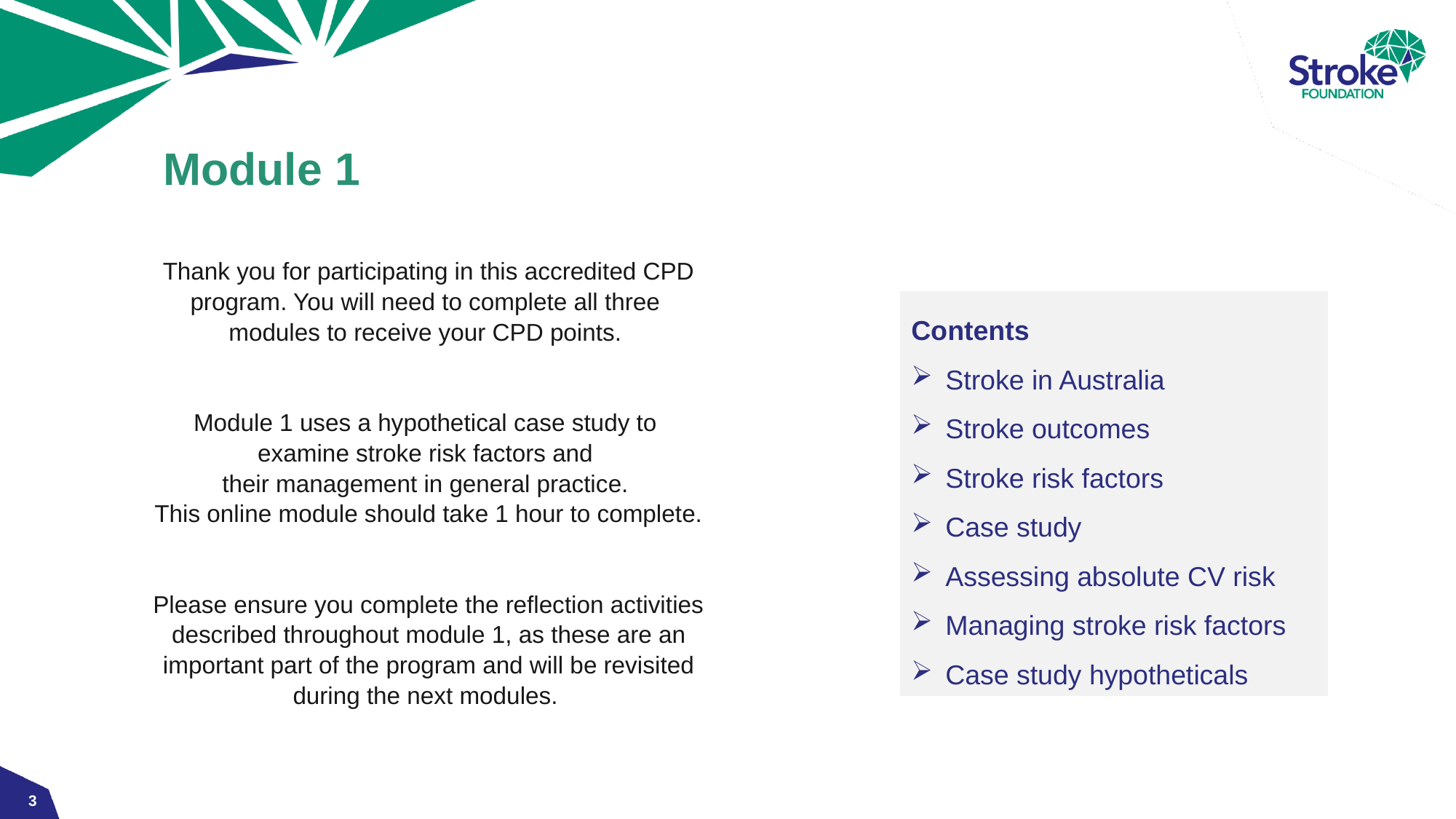

# Module 1
Thank you for participating in this accredited CPD program. You will need to complete all three
modules to receive your CPD points.

Module 1 uses a hypothetical case study to
examine stroke risk factors and
their management in general practice.
This online module should take 1 hour to complete.

Please ensure you complete the reflection activities described throughout module 1, as these are an important part of the program and will be revisited during the next modules.

Contents
Stroke in Australia
Stroke outcomes
Stroke risk factors
Case study
Assessing absolute CV risk
Managing stroke risk factors
Case study hypotheticals
3